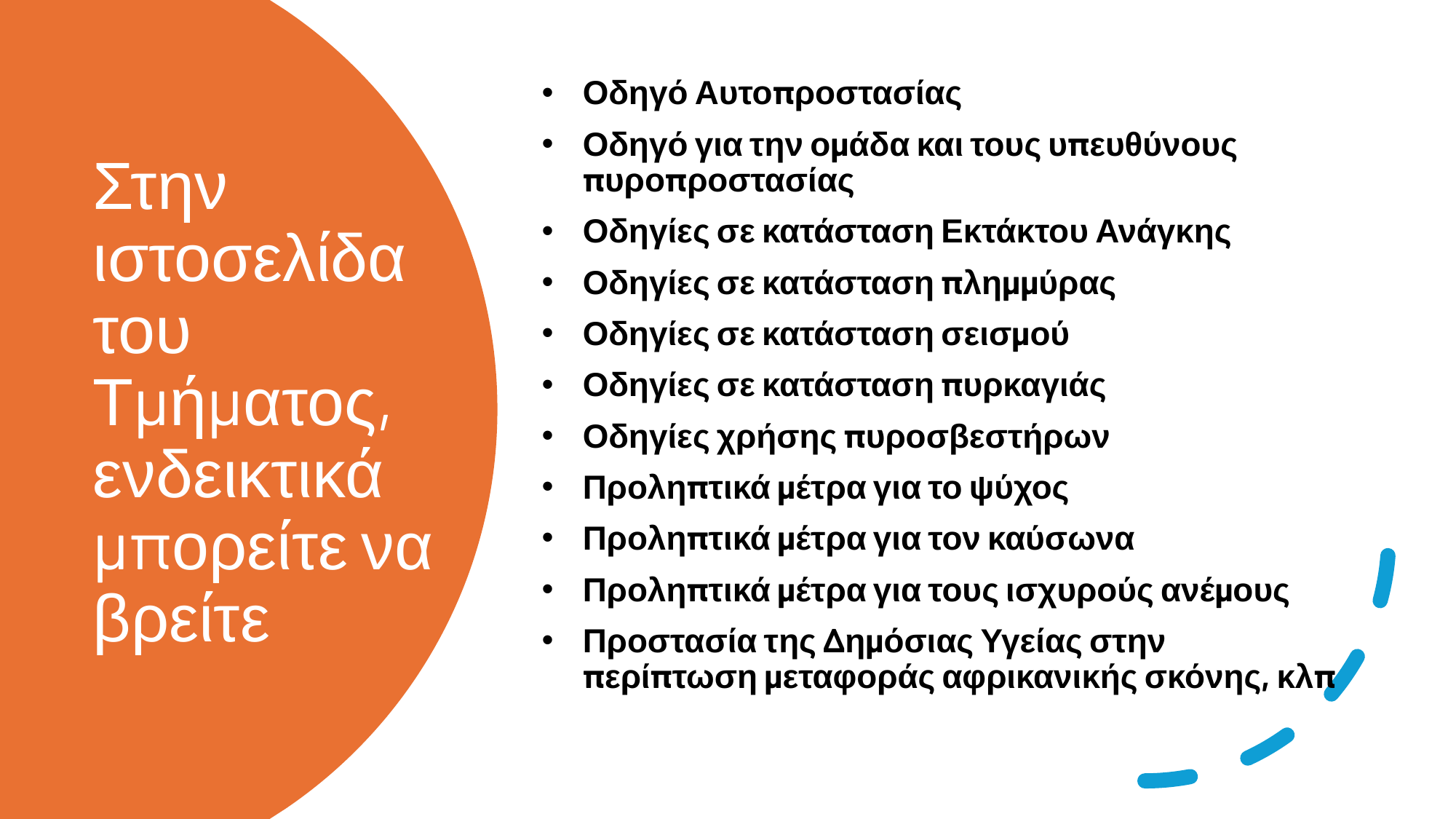

Οδηγό Αυτοπροστασίας
Οδηγό για την ομάδα και τους υπευθύνους πυροπροστασίας
Οδηγίες σε κατάσταση Εκτάκτου Ανάγκης
Οδηγίες σε κατάσταση πλημμύρας
Οδηγίες σε κατάσταση σεισμού
Οδηγίες σε κατάσταση πυρκαγιάς
Οδηγίες χρήσης πυροσβεστήρων
Προληπτικά μέτρα για το ψύχος
Προληπτικά μέτρα για τον καύσωνα
Προληπτικά μέτρα για τους ισχυρούς ανέμους
Προστασία της Δημόσιας Υγείας στην περίπτωση μεταφοράς αφρικανικής σκόνης, κλπ

# Στην ιστοσελίδα του Τμήματος, ενδεικτικά μπορείτε να βρείτε